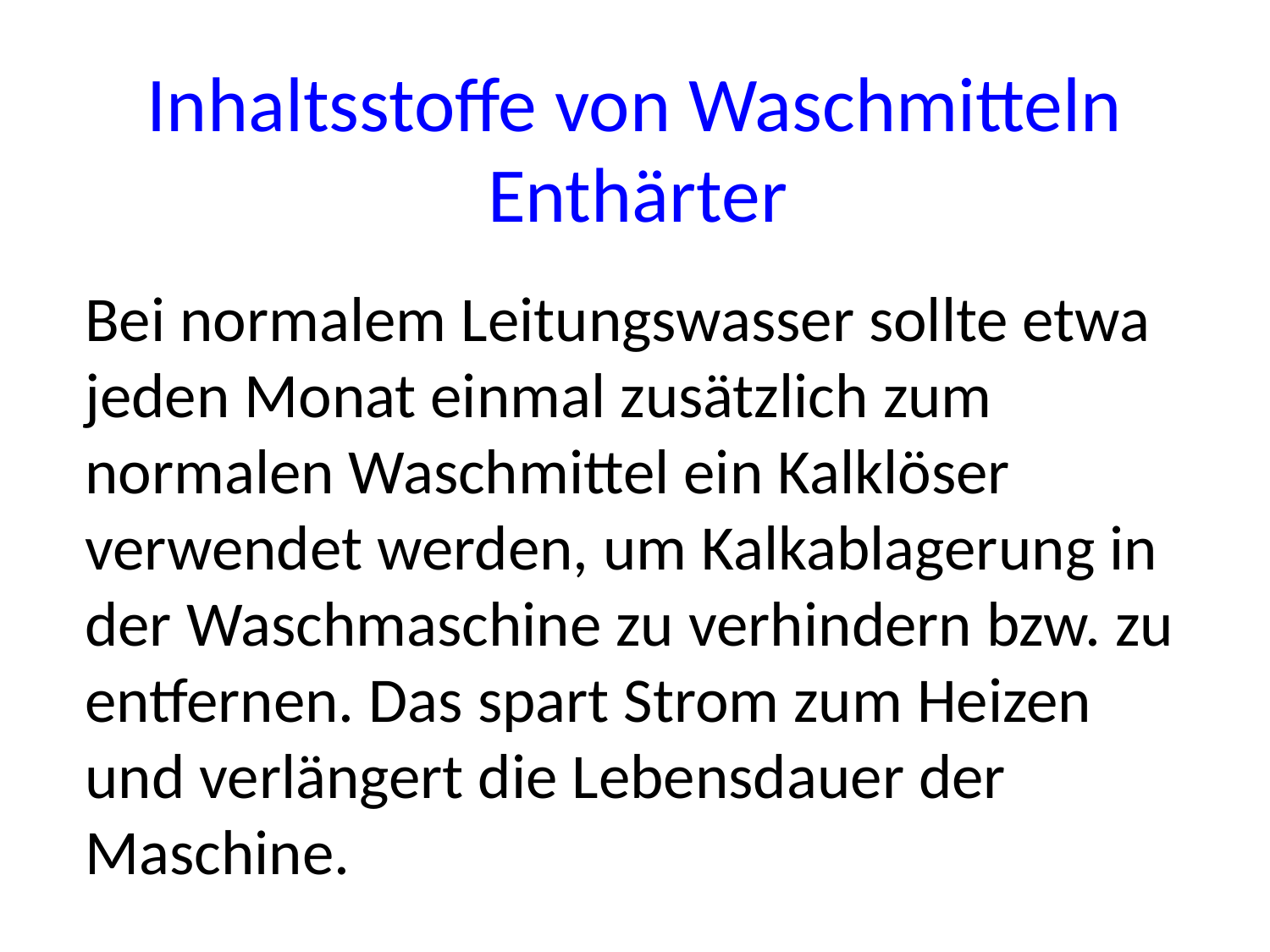

# Inhaltsstoffe von Waschmitteln
Enthärter
Bei normalem Leitungswasser sollte etwa jeden Monat einmal zusätzlich zum normalen Waschmittel ein Kalklöser verwendet werden, um Kalkablagerung in der Waschmaschine zu verhindern bzw. zu entfernen. Das spart Strom zum Heizen und verlängert die Lebensdauer der Maschine.